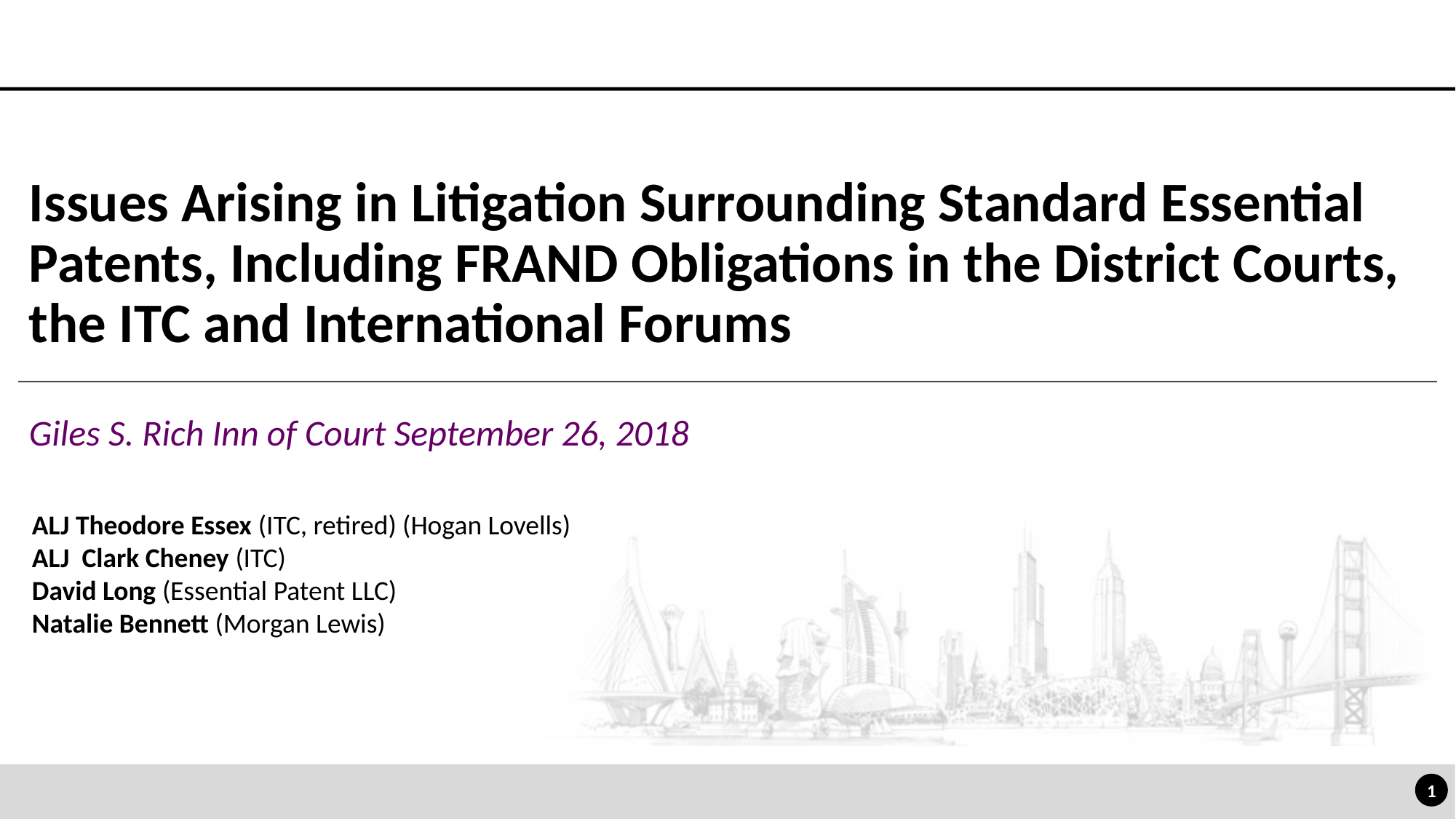

# Issues Arising in Litigation Surrounding Standard Essential Patents, Including FRAND Obligations in the District Courts, the ITC and International Forums
Giles S. Rich Inn of Court September 26, 2018
ALJ Theodore Essex (ITC, retired) (Hogan Lovells)
ALJ  Clark Cheney (ITC)
David Long (Essential Patent LLC)
Natalie Bennett (Morgan Lewis)
1